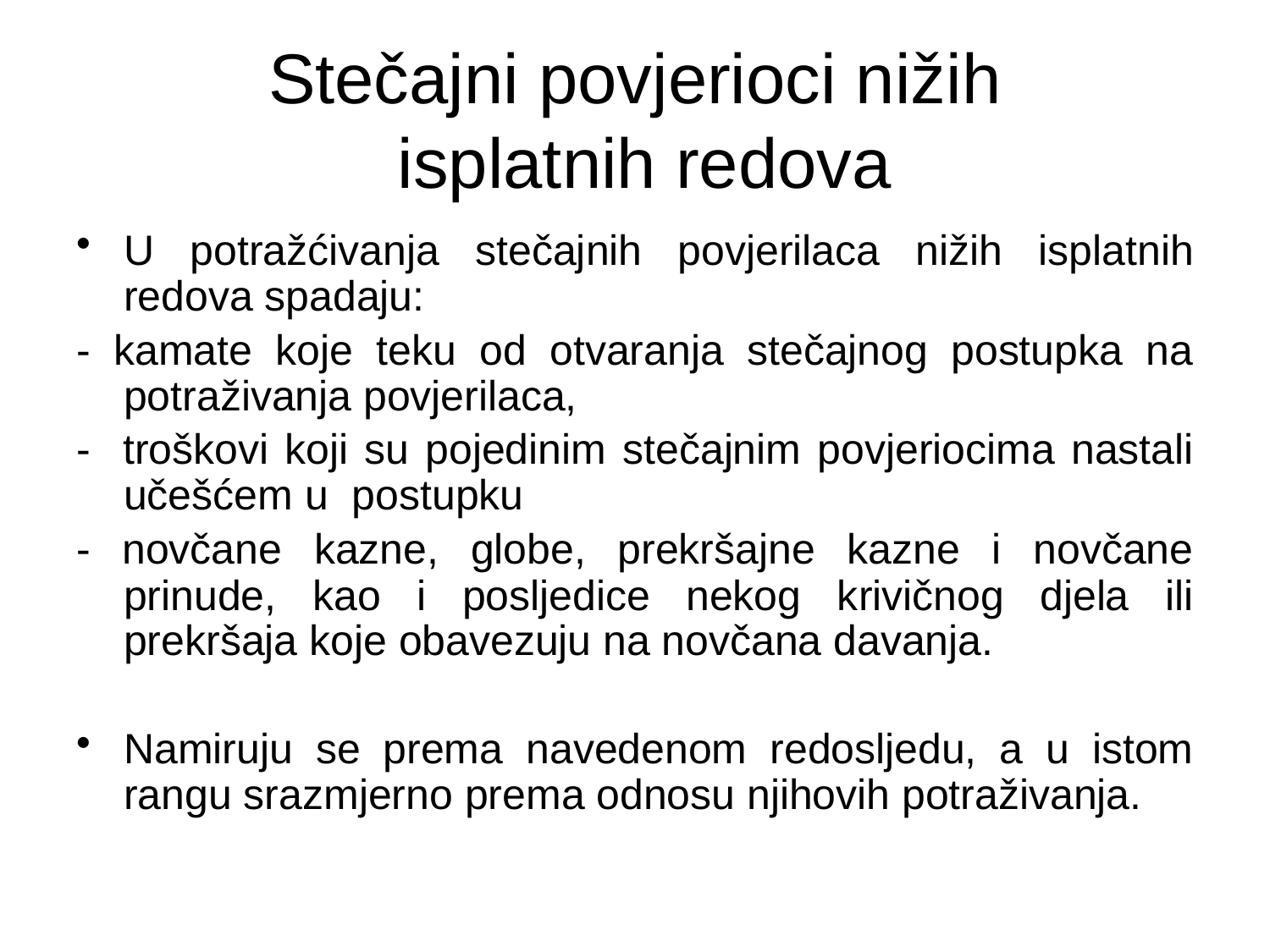

# Stečajni povjerioci nižih isplatnih redova
U potražćivanja stečajnih povjerilaca nižih isplatnih redova spadaju:
- kamate koje teku od otvaranja stečajnog postupka na potraživanja povjerilaca,
-  troškovi koji su pojedinim stečajnim povjeriocima nastali učešćem u  postupku
- novčane kazne, globe, prekršajne kazne i novčane prinude, kao i posljedice nekog krivičnog djela ili prekršaja koje obavezuju na novčana davanja.

Namiruju se prema navedenom redosljedu, a u istom rangu srazmjerno prema odnosu njihovih potraživanja.